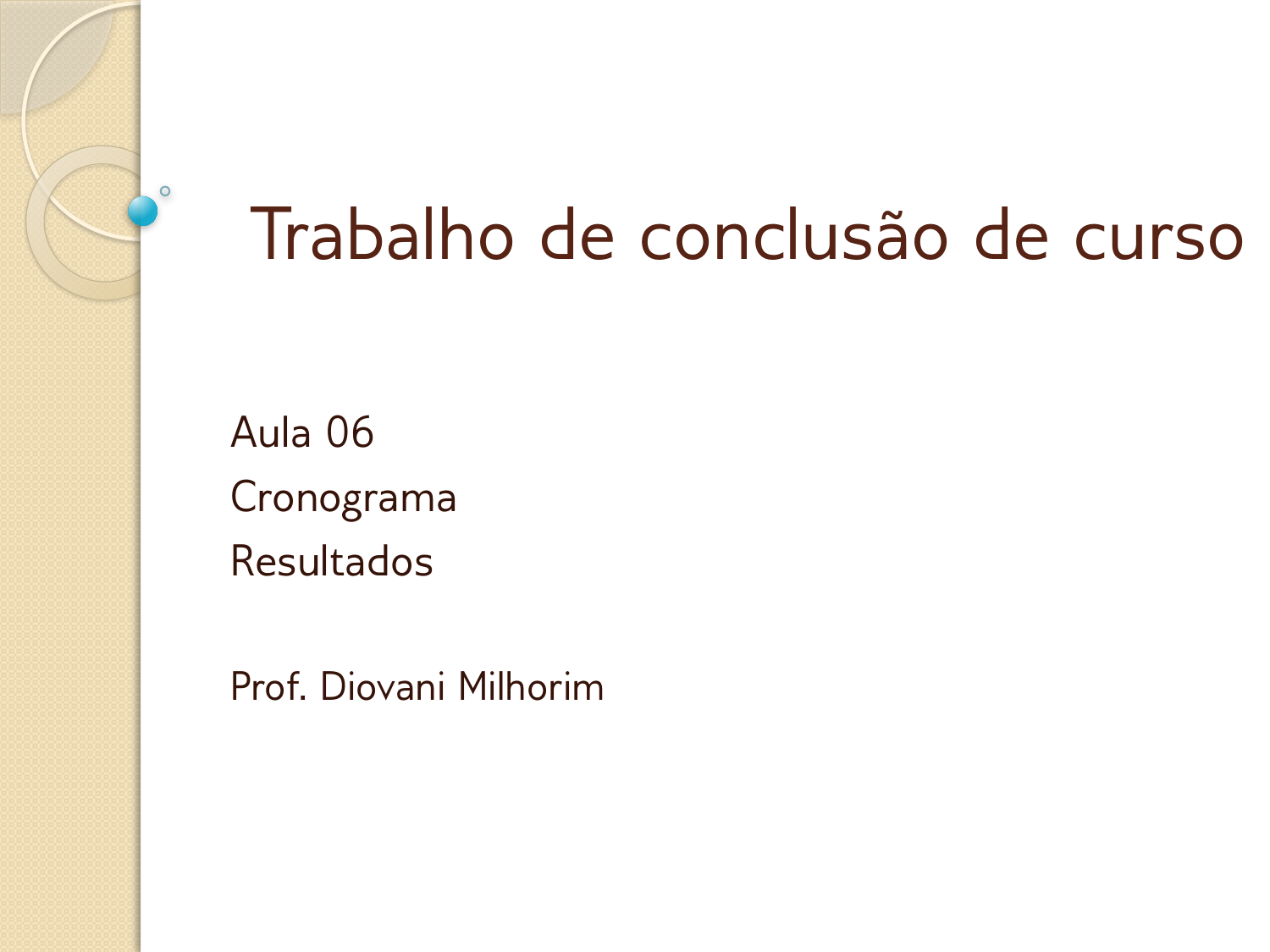

# Trabalho de conclusão de curso
Aula 06
Cronograma
Resultados

Prof. Diovani Milhorim